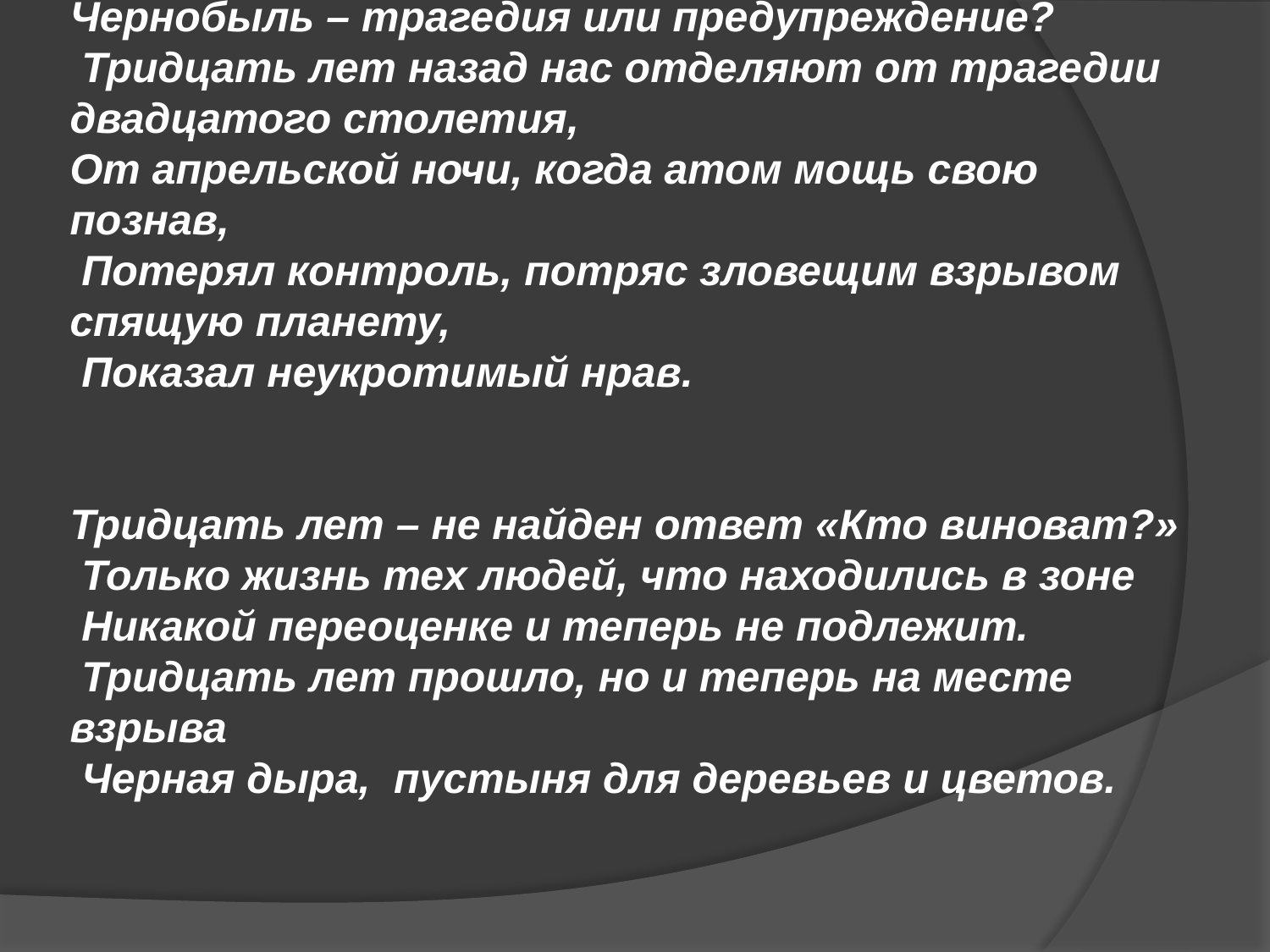

# Чернобыль – трагедия или предупреждение? Тридцать лет назад нас отделяют от трагедии двадцатого столетия, От апрельской ночи, когда атом мощь свою познав, Потерял контроль, потряс зловещим взрывом спящую планету, Показал неукротимый нрав. Тридцать лет – не найден ответ «Кто виноват?» Только жизнь тех людей, что находились в зоне Никакой переоценке и теперь не подлежит. Тридцать лет прошло, но и теперь на месте взрыва Черная дыра,  пустыня для деревьев и цветов.